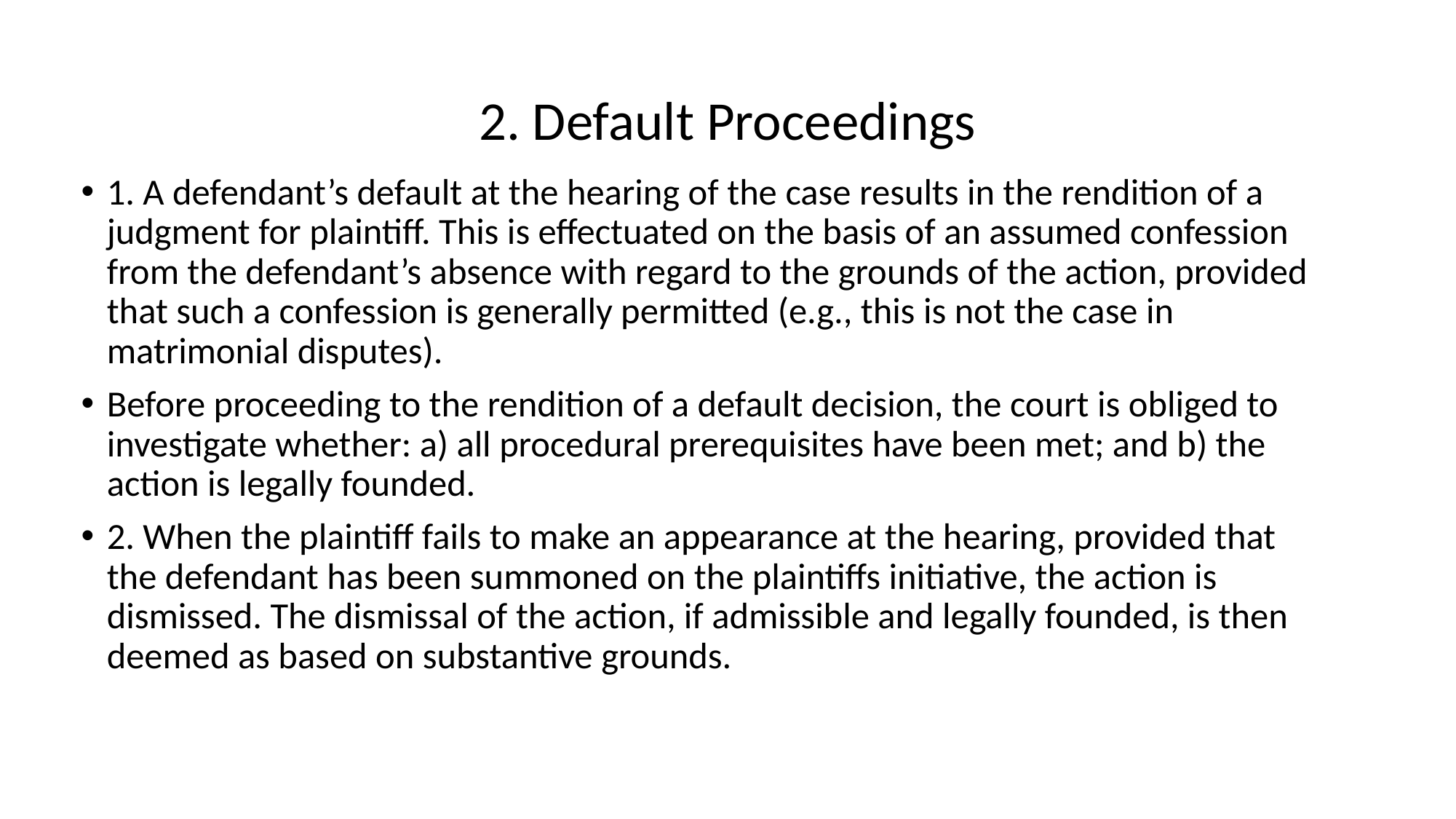

# 2. Default Proceedings
1. A defendant’s default at the hearing of the case results in the rendition of a judgment for plaintiff. This is effectuated on the basis of an assumed confession from the defendant’s absence with regard to the grounds of the action, provided that such a confession is generally permitted (e.g., this is not the case in matrimonial disputes).
Before proceeding to the rendition of a default decision, the court is obliged to investigate whether: a) all procedural prerequisites have been met; and b) the action is legally founded.
2. When the plaintiff fails to make an appearance at the hearing, provided that the defendant has been summoned on the plaintiffs initiative, the action is dismissed. The dismissal of the action, if admissible and legally founded, is then deemed as based on substantive grounds.